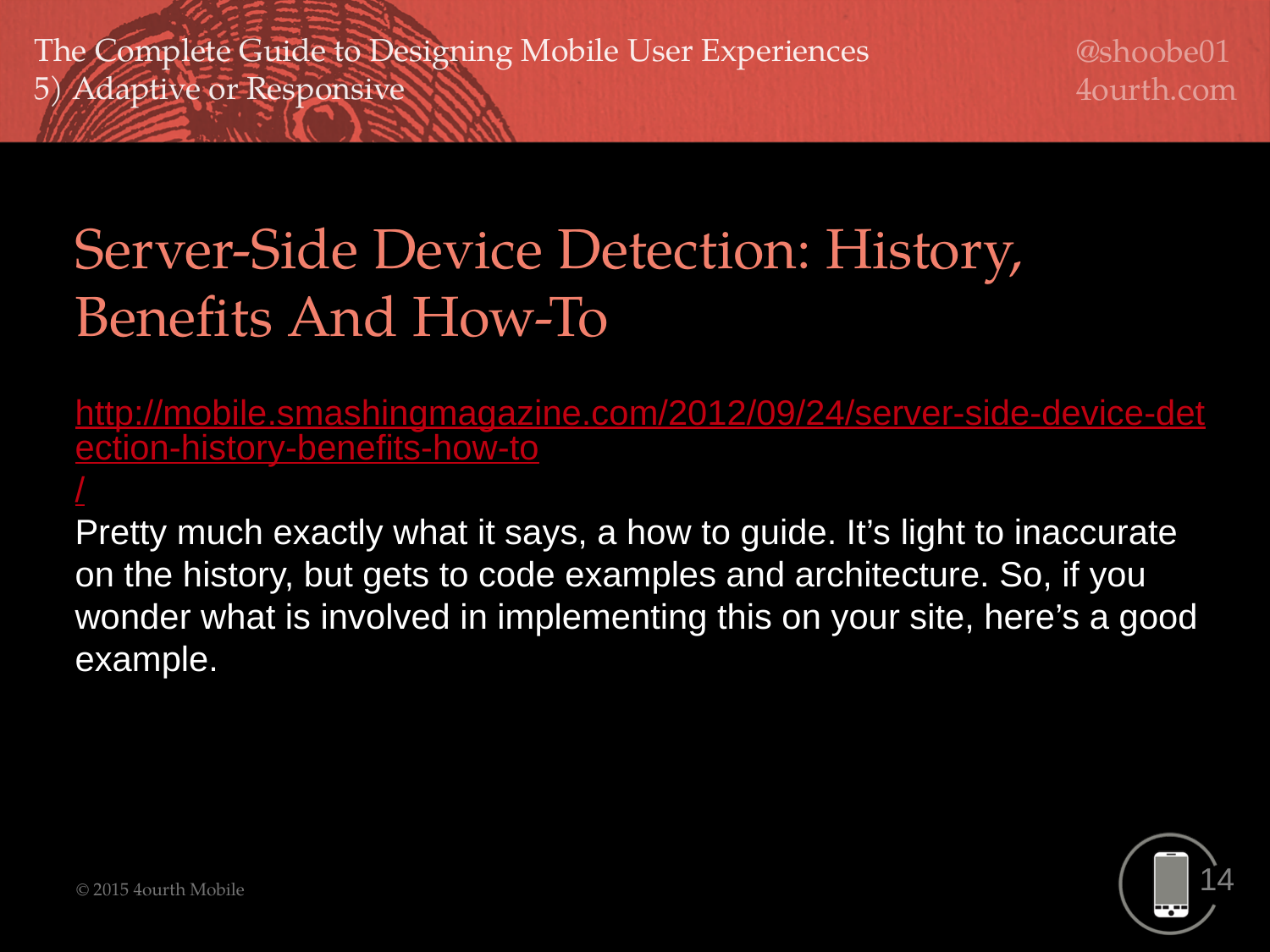

Server-Side Device Detection: History, Benefits And How-To

http://mobile.smashingmagazine.com/2012/09/24/server-side-device-detection-history-benefits-how-to/
Pretty much exactly what it says, a how to guide. It’s light to inaccurate on the history, but gets to code examples and architecture. So, if you wonder what is involved in implementing this on your site, here’s a good example.